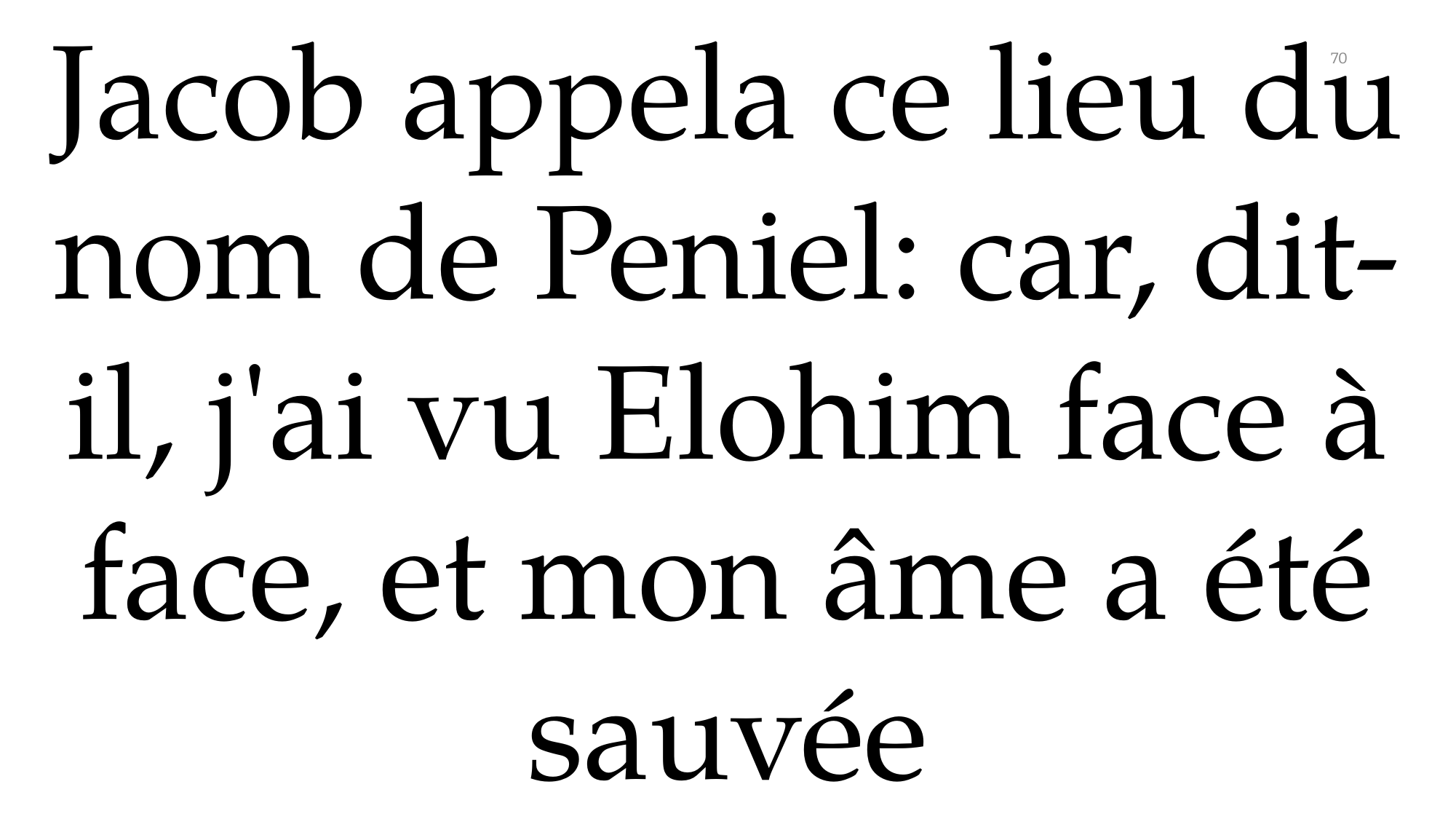

Jacob appela ce lieu du nom de Peniel: car, dit-il, j'ai vu Elohim face à face, et mon âme a été sauvée
70